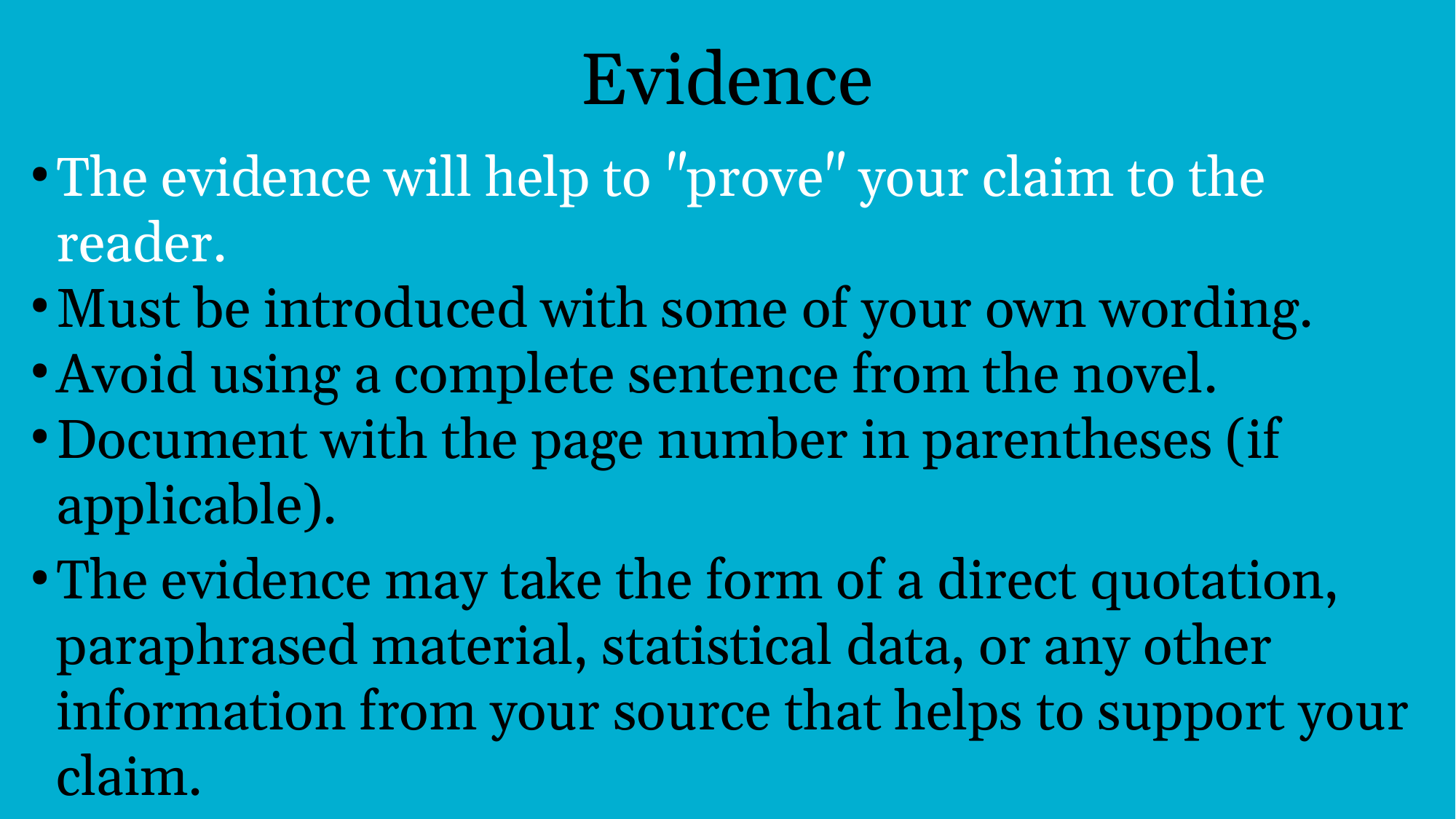

Evidence
The evidence will help to "prove" your claim to the reader.
Must be introduced with some of your own wording.
Avoid using a complete sentence from the novel.
Document with the page number in parentheses (if applicable).
The evidence may take the form of a direct quotation, paraphrased material, statistical data, or any other information from your source that helps to support your claim.